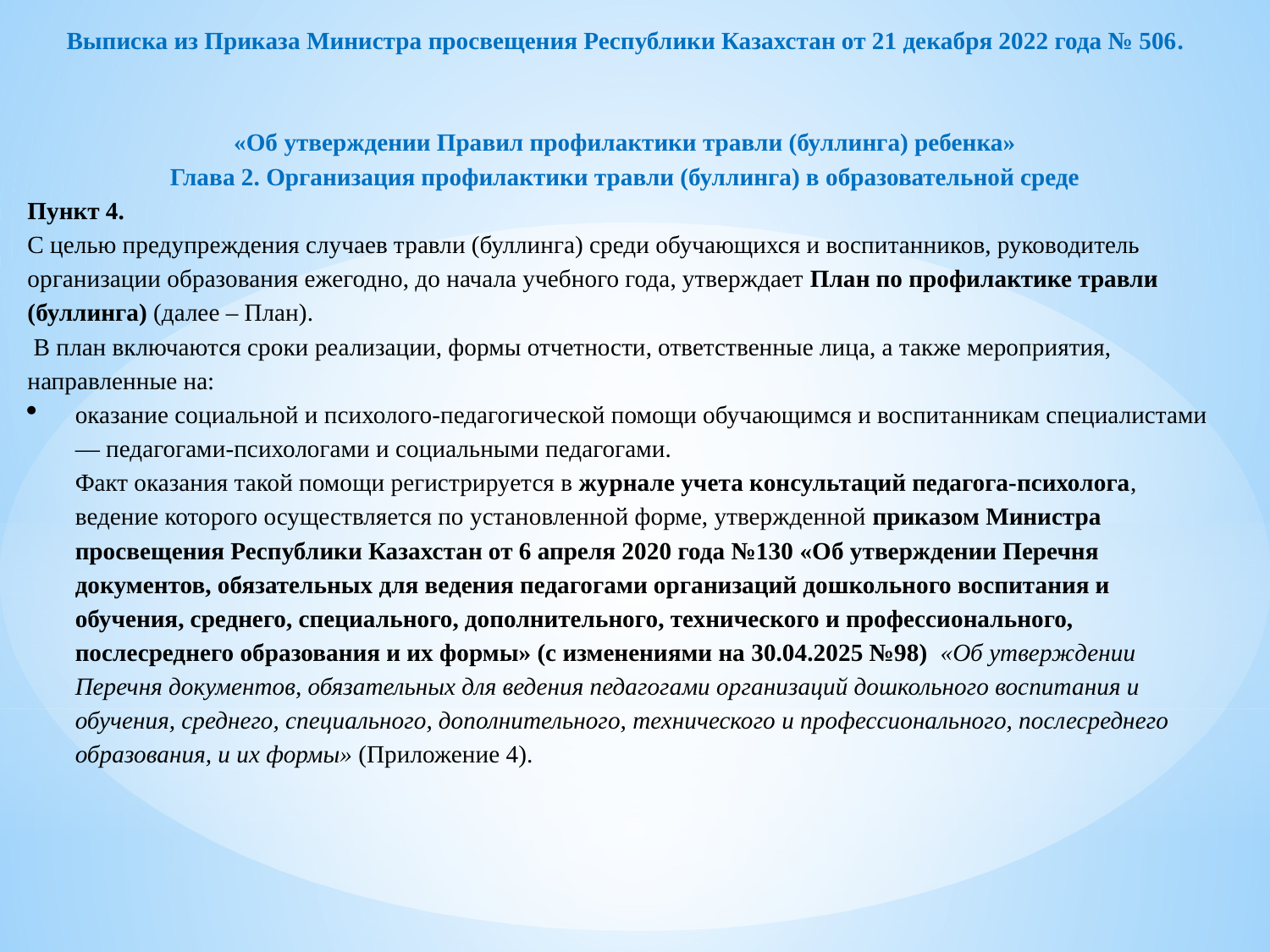

Выписка из Приказа Министра просвещения Республики Казахстан от 21 декабря 2022 года № 506.

«Об утверждении Правил профилактики травли (буллинга) ребенка»
Глава 2. Организация профилактики травли (буллинга) в образовательной среде
Пункт 4.
С целью предупреждения случаев травли (буллинга) среди обучающихся и воспитанников, руководитель организации образования ежегодно, до начала учебного года, утверждает План по профилактике травли (буллинга) (далее – План).
 В план включаются сроки реализации, формы отчетности, ответственные лица, а также мероприятия, направленные на:
оказание социальной и психолого-педагогической помощи обучающимся и воспитанникам специалистами — педагогами-психологами и социальными педагогами.
Факт оказания такой помощи регистрируется в журнале учета консультаций педагога-психолога, ведение которого осуществляется по установленной форме, утвержденной приказом Министра просвещения Республики Казахстан от 6 апреля 2020 года №130 «Об утверждении Перечня документов, обязательных для ведения педагогами организаций дошкольного воспитания и обучения, среднего, специального, дополнительного, технического и профессионального, послесреднего образования и их формы» (с изменениями на 30.04.2025 №98)  «Об утверждении Перечня документов, обязательных для ведения педагогами организаций дошкольного воспитания и обучения, среднего, специального, дополнительного, технического и профессионального, послесреднего образования, и их формы» (Приложение 4).